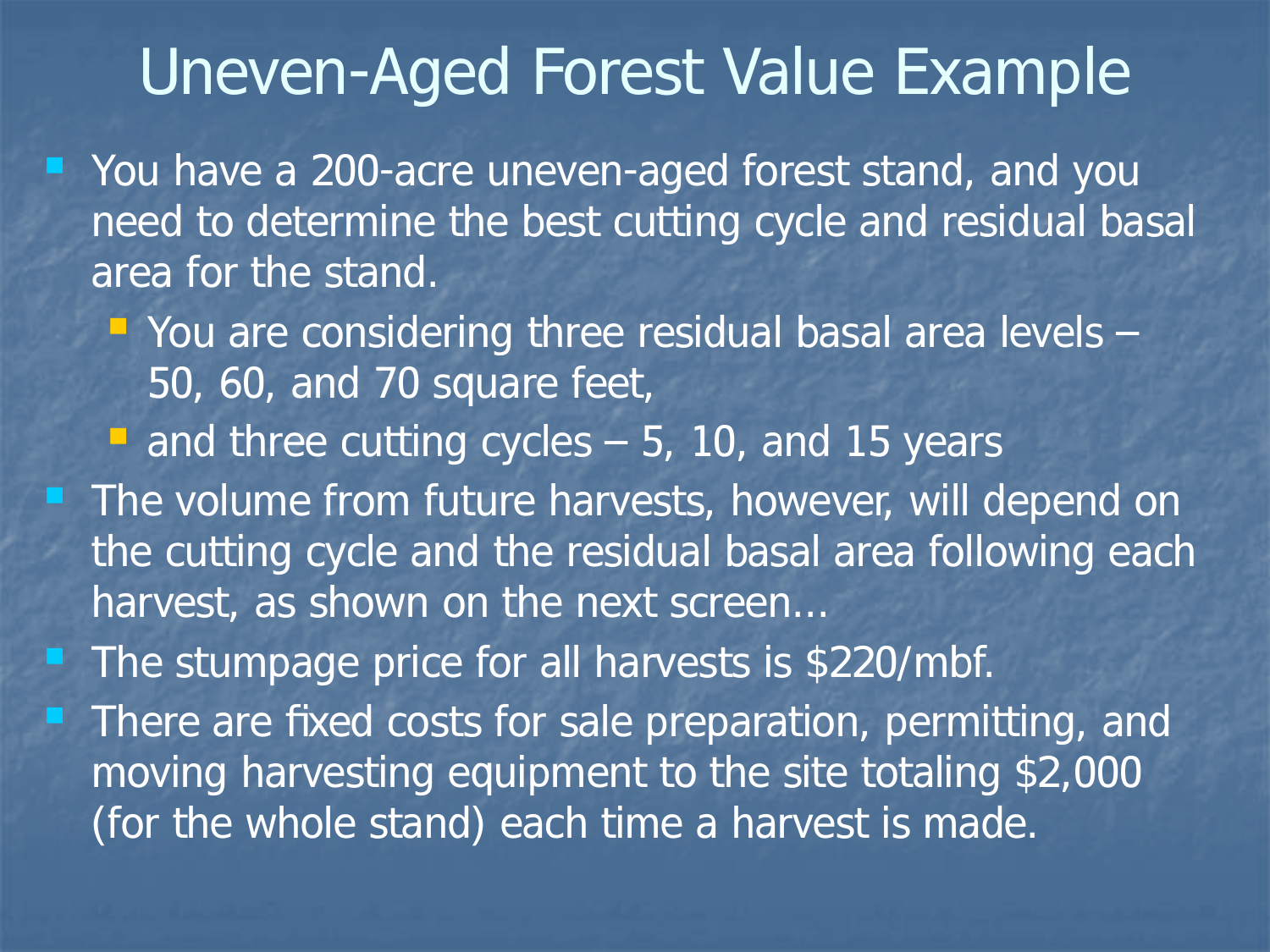

# Uneven-Aged Forest Value Example
You have a 200-acre uneven-aged forest stand, and you need to determine the best cutting cycle and residual basal area for the stand.
You are considering three residual basal area levels – 50, 60, and 70 square feet,
and three cutting cycles – 5, 10, and 15 years
The volume from future harvests, however, will depend on the cutting cycle and the residual basal area following each harvest, as shown on the next screen...
The stumpage price for all harvests is $220/mbf.
There are fixed costs for sale preparation, permitting, and moving harvesting equipment to the site totaling $2,000 (for the whole stand) each time a harvest is made.